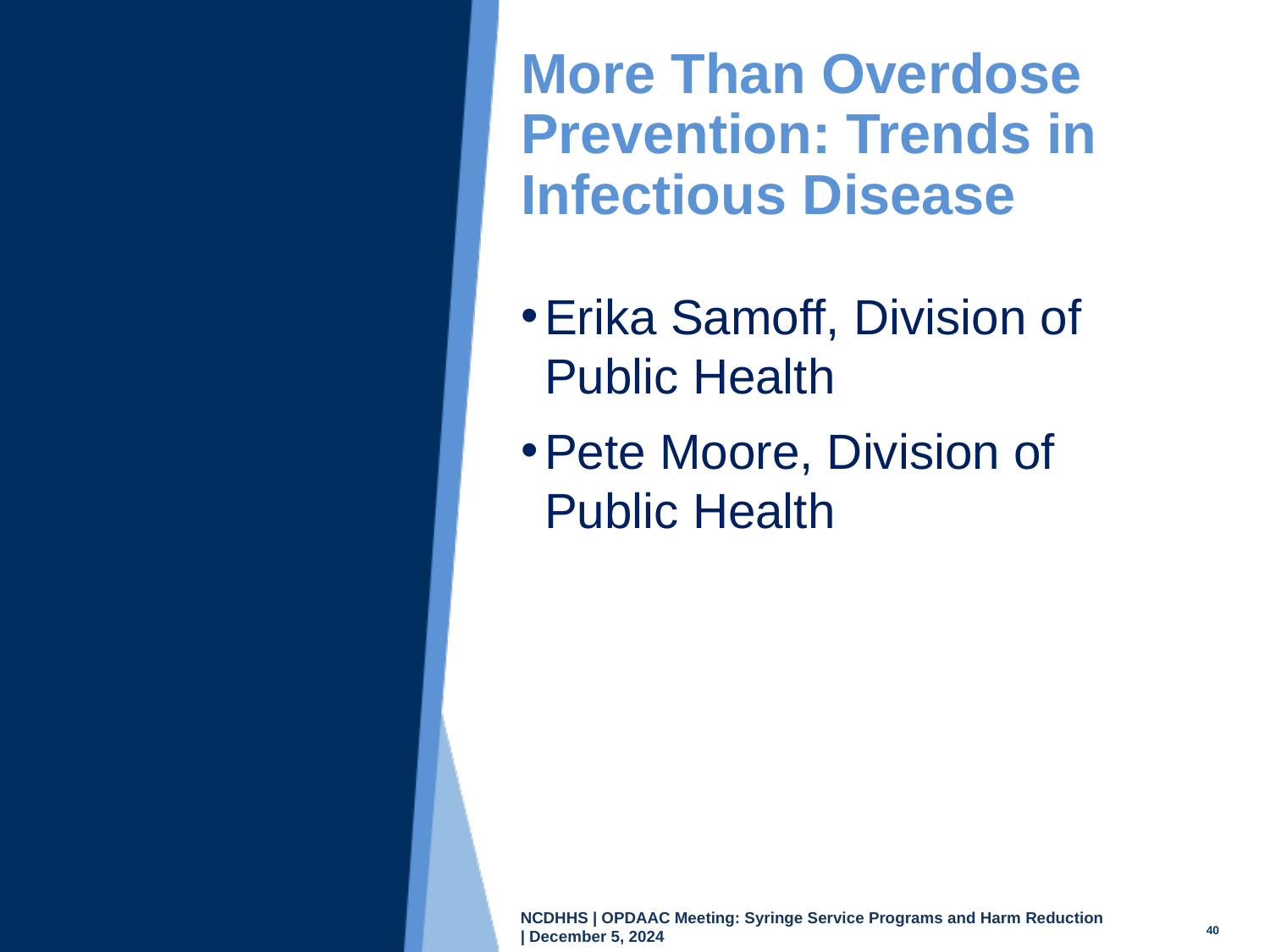

More Than Overdose Prevention: Trends in Infectious Disease
Erika Samoff, Division of Public Health
Pete Moore, Division of Public Health
40